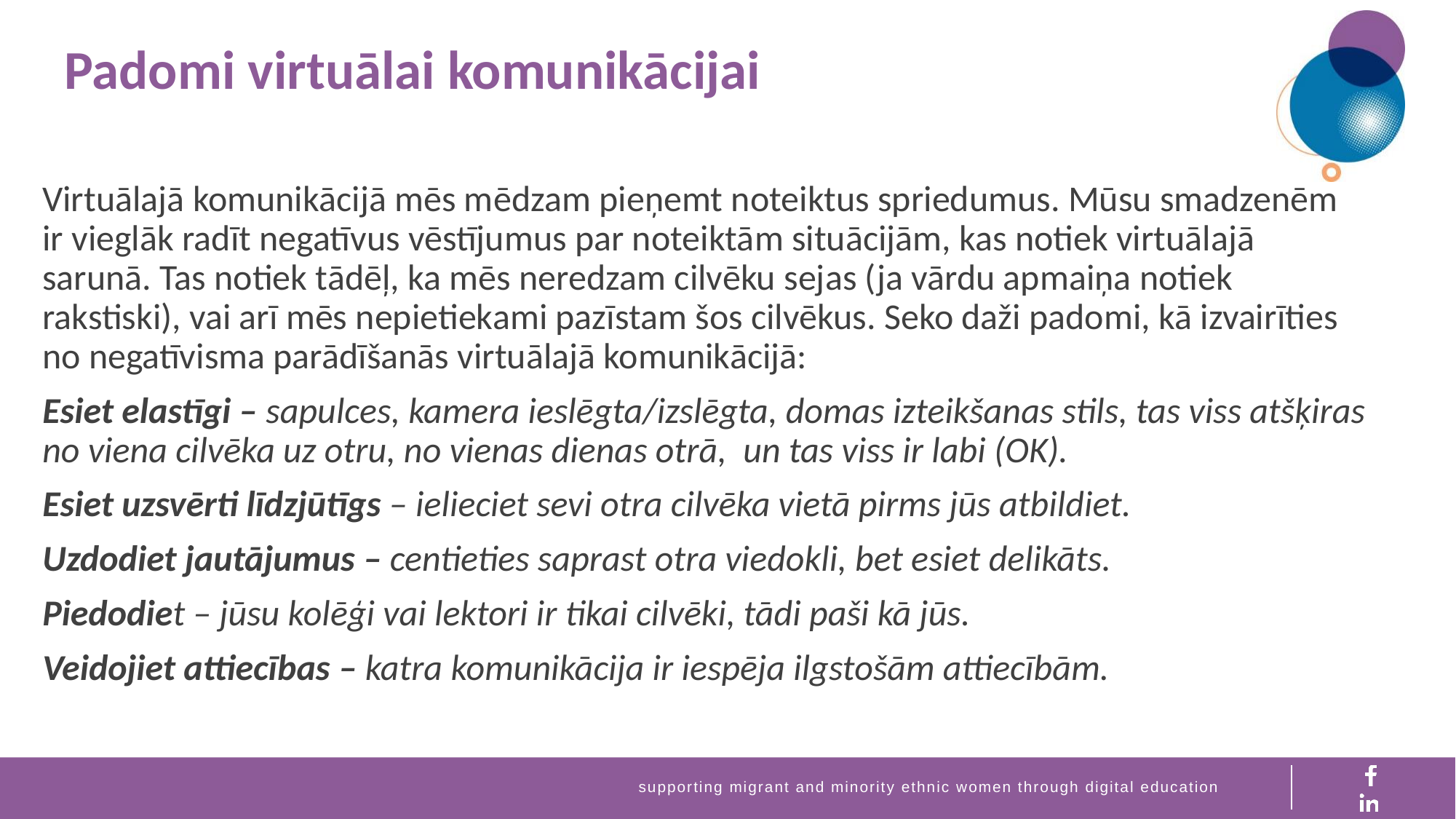

Padomi virtuālai komunikācijai
Virtuālajā komunikācijā mēs mēdzam pieņemt noteiktus spriedumus. Mūsu smadzenēm ir vieglāk radīt negatīvus vēstījumus par noteiktām situācijām, kas notiek virtuālajā sarunā. Tas notiek tādēļ, ka mēs neredzam cilvēku sejas (ja vārdu apmaiņa notiek rakstiski), vai arī mēs nepietiekami pazīstam šos cilvēkus. Seko daži padomi, kā izvairīties no negatīvisma parādīšanās virtuālajā komunikācijā:
Esiet elastīgi – sapulces, kamera ieslēgta/izslēgta, domas izteikšanas stils, tas viss atšķiras no viena cilvēka uz otru, no vienas dienas otrā,  un tas viss ir labi (OK).
Esiet uzsvērti līdzjūtīgs – ielieciet sevi otra cilvēka vietā pirms jūs atbildiet.
Uzdodiet jautājumus – centieties saprast otra viedokli, bet esiet delikāts.
Piedodiet – jūsu kolēģi vai lektori ir tikai cilvēki, tādi paši kā jūs.
Veidojiet attiecības – katra komunikācija ir iespēja ilgstošām attiecībām.